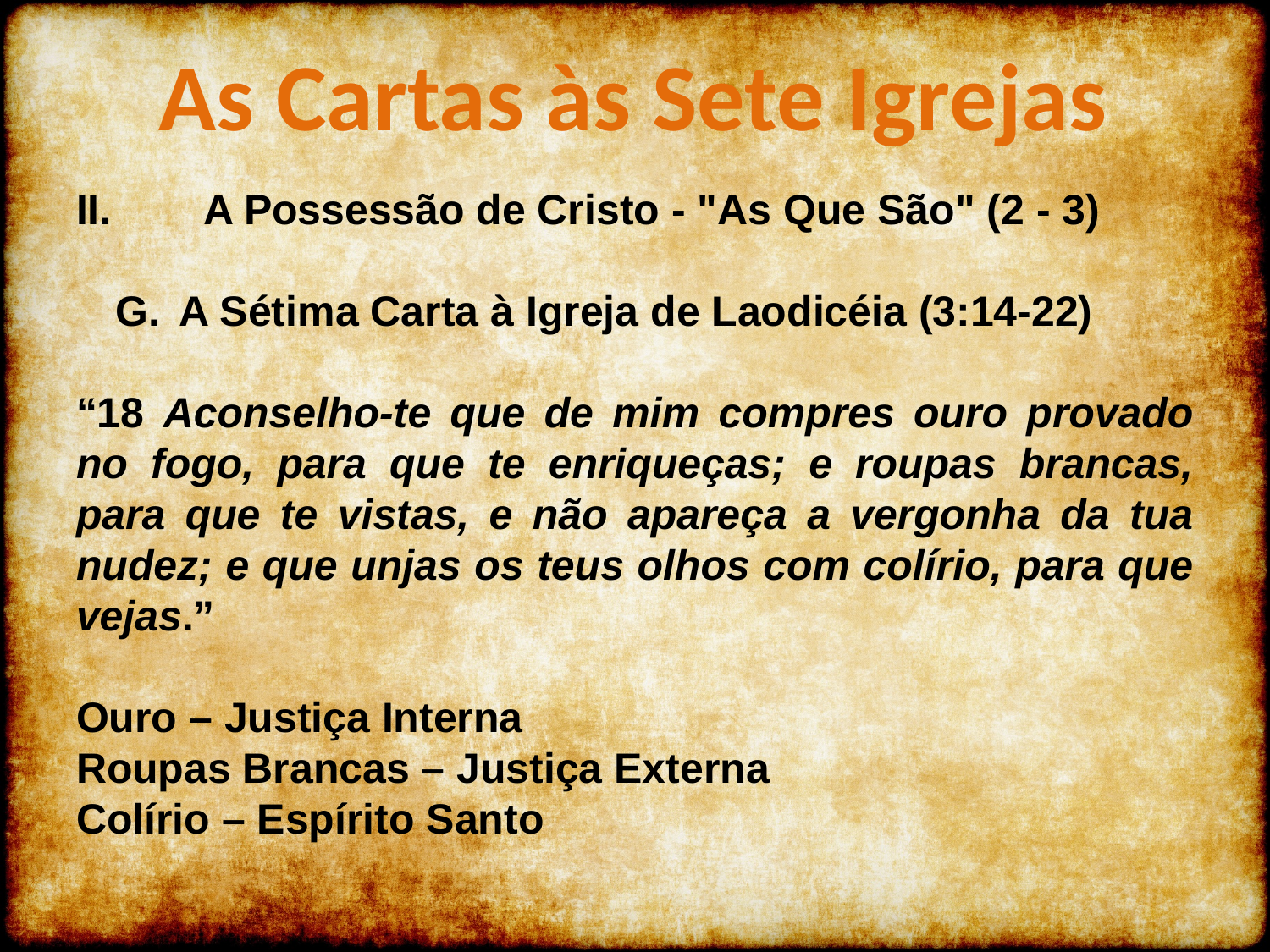

As Cartas às Sete Igrejas
II.	A Possessão de Cristo - "As Que São" (2 - 3)

A Sétima Carta à Igreja de Laodicéia (3:14-22)

“18 Aconselho-te que de mim compres ouro provado no fogo, para que te enriqueças; e roupas brancas, para que te vistas, e não apareça a vergonha da tua nudez; e que unjas os teus olhos com colírio, para que vejas.”

Ouro – Justiça Interna
Roupas Brancas – Justiça Externa
Colírio – Espírito Santo